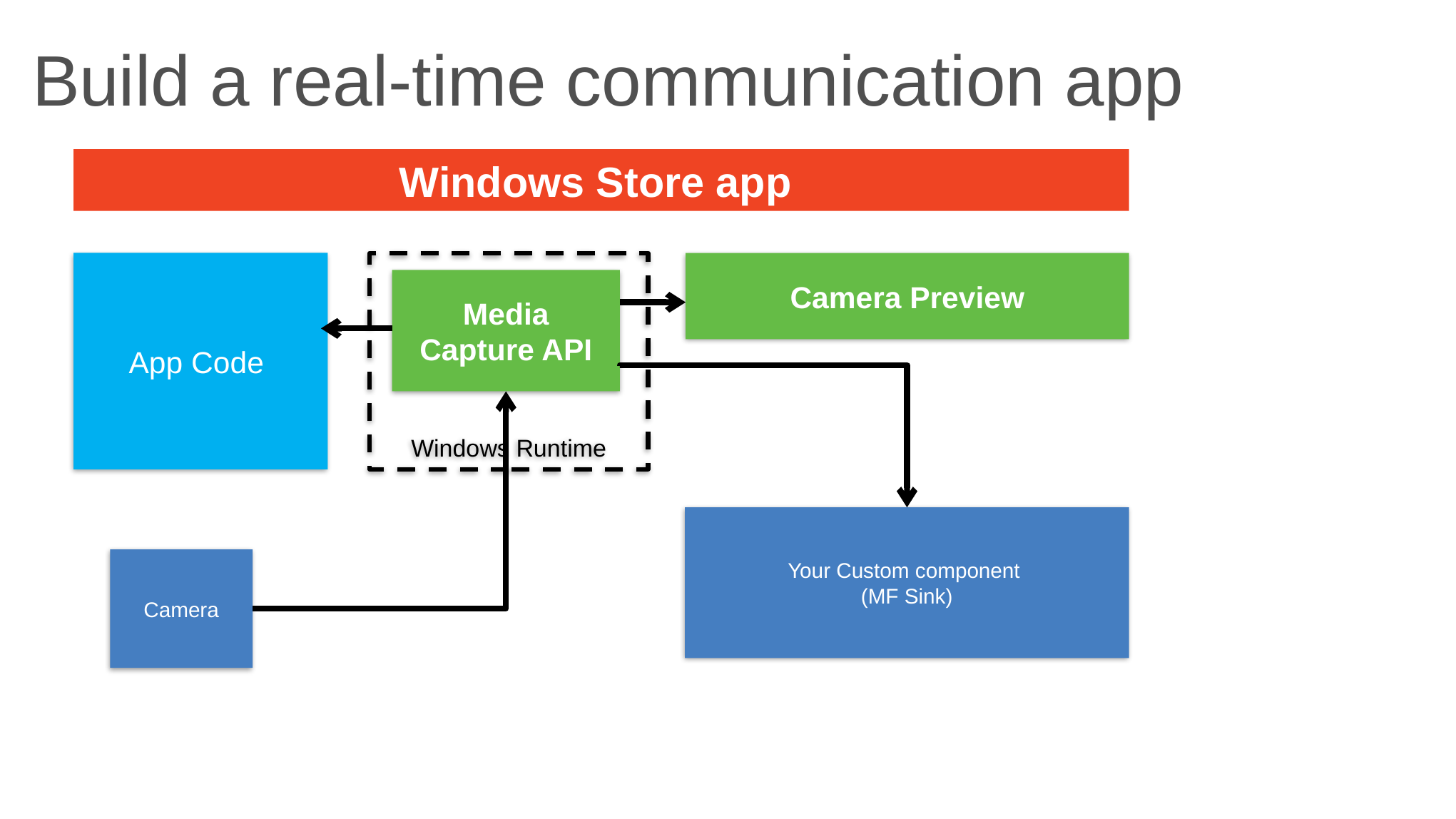

# Build a real-time communication app
Windows Store app
App Code
Windows Runtime
Camera Preview
Media Capture API
Your Custom component
(MF Sink)
Camera